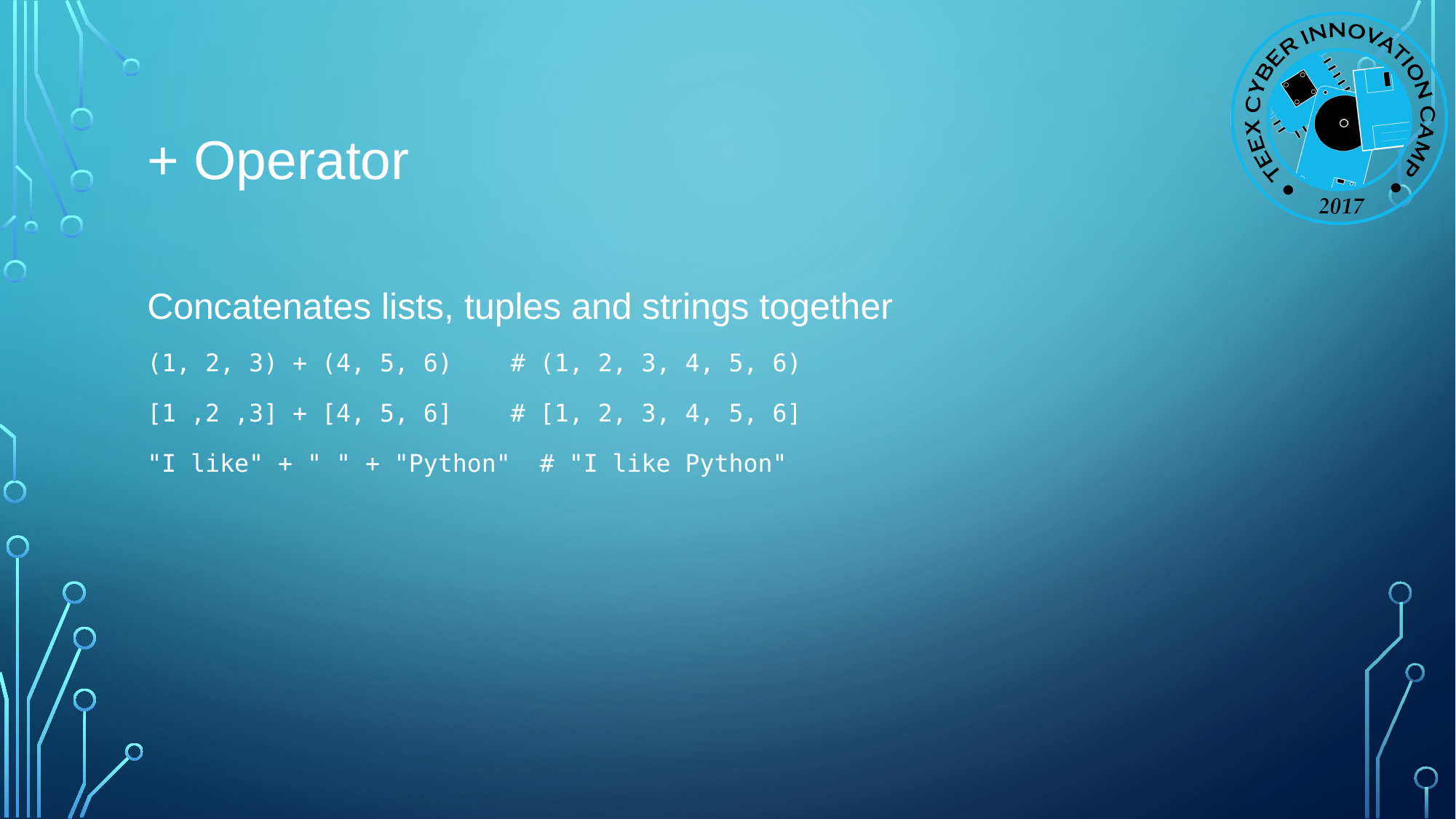

# + Operator
Concatenates lists, tuples and strings together
(1, 2, 3) + (4, 5, 6)    # (1, 2, 3, 4, 5, 6)
[1 ,2 ,3] + [4, 5, 6]    # [1, 2, 3, 4, 5, 6]
"I like" + " " + "Python"  # "I like Python"